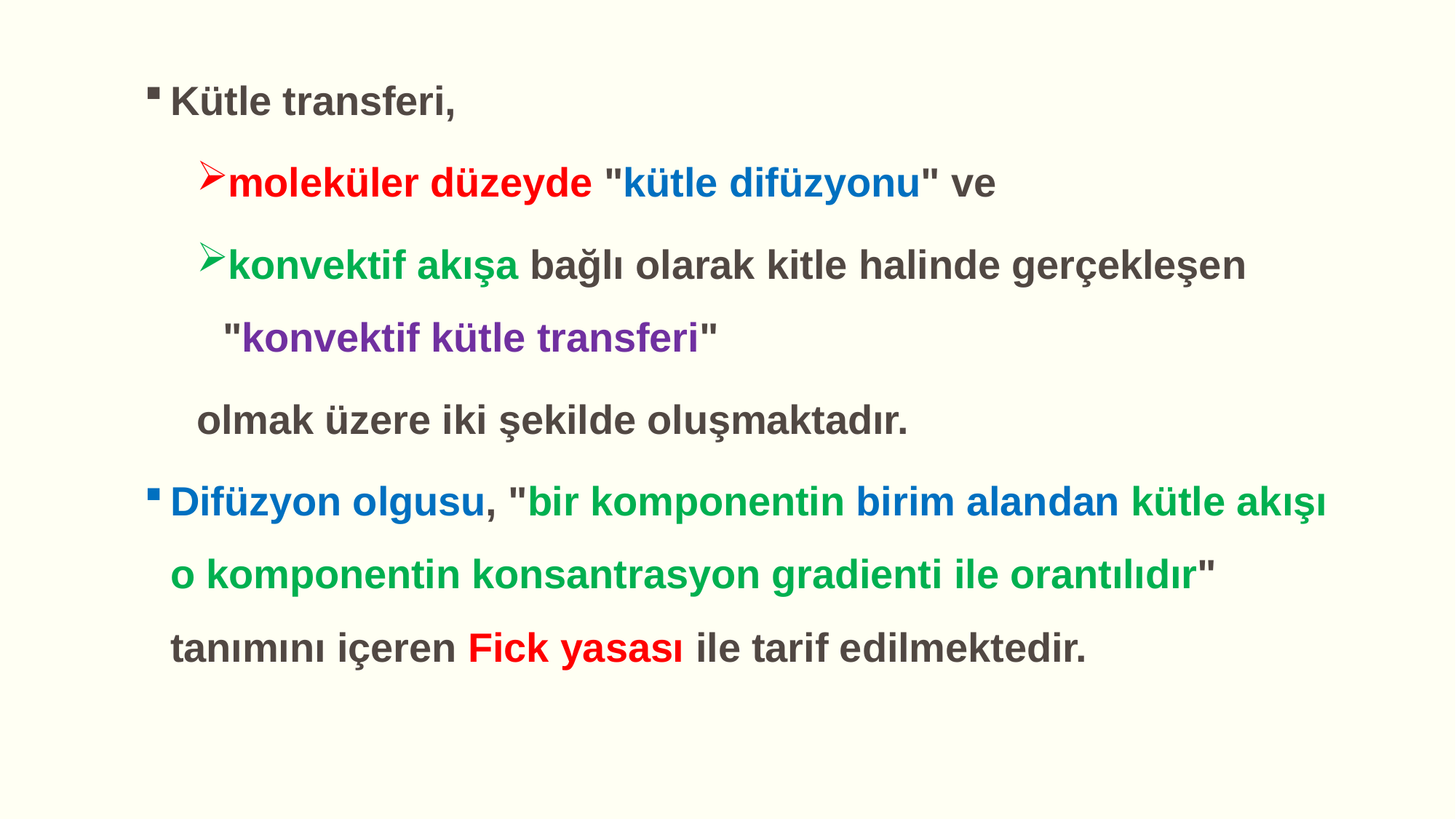

Kütle transferi,
moleküler düzeyde "kütle difüzyonu" ve
konvektif akışa bağlı olarak kitle halinde gerçekleşen "konvektif kütle transferi"
olmak üzere iki şekilde oluşmaktadır.
Difüzyon olgusu, "bir komponentin birim alandan kütle akışı o komponentin konsantrasyon gradienti ile orantılıdır" tanımını içeren Fick yasası ile tarif edilmektedir.